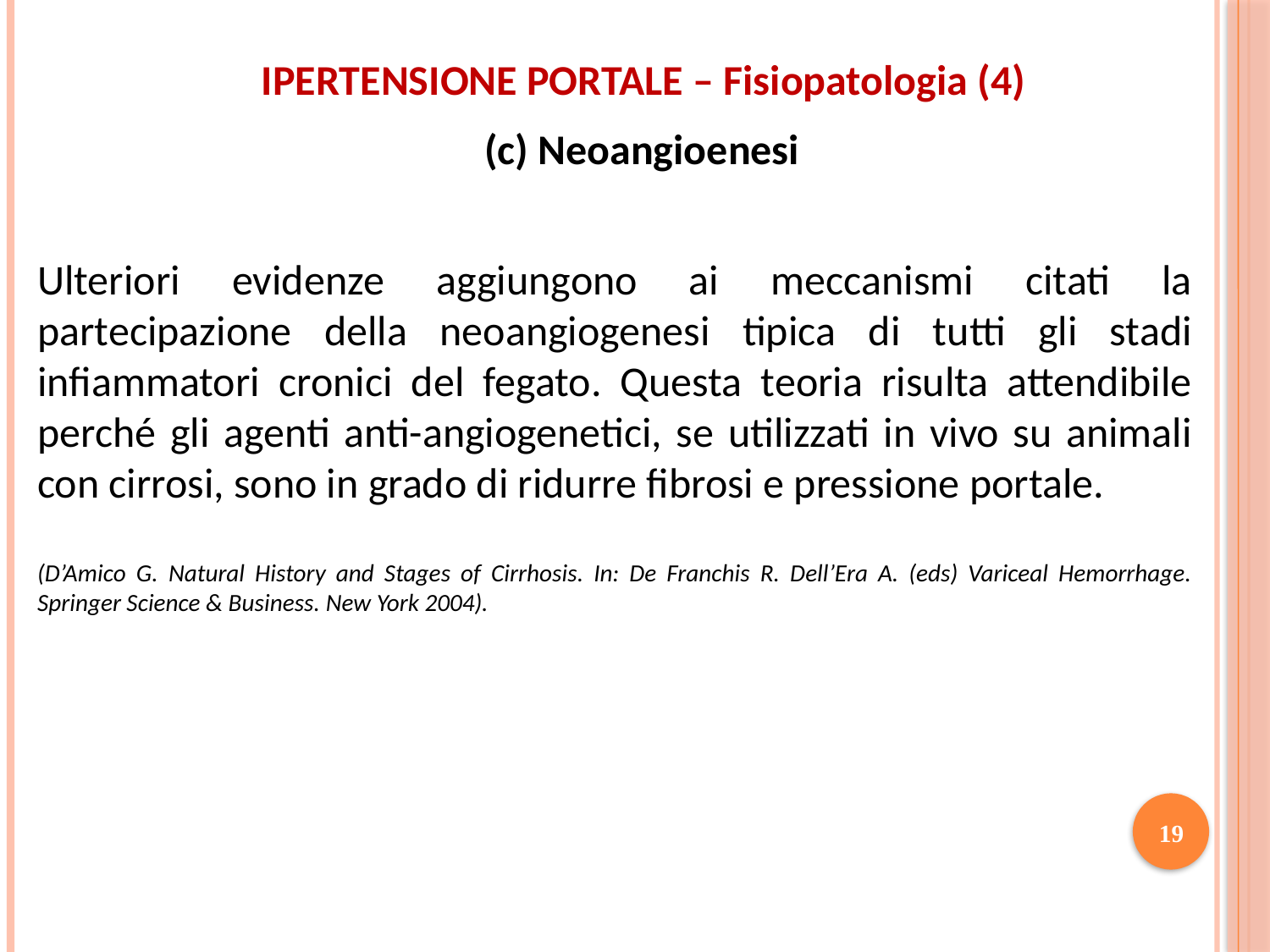

IPERTENSIONE PORTALE – Fisiopatologia (4)
(c) Neoangioenesi
Ulteriori evidenze aggiungono ai meccanismi citati la partecipazione della neoangiogenesi tipica di tutti gli stadi infiammatori cronici del fegato. Questa teoria risulta attendibile perché gli agenti anti-angiogenetici, se utilizzati in vivo su animali con cirrosi, sono in grado di ridurre fibrosi e pressione portale.

(D’Amico G. Natural History and Stages of Cirrhosis. In: De Franchis R. Dell’Era A. (eds) Variceal Hemorrhage. Springer Science & Business. New York 2004).
19